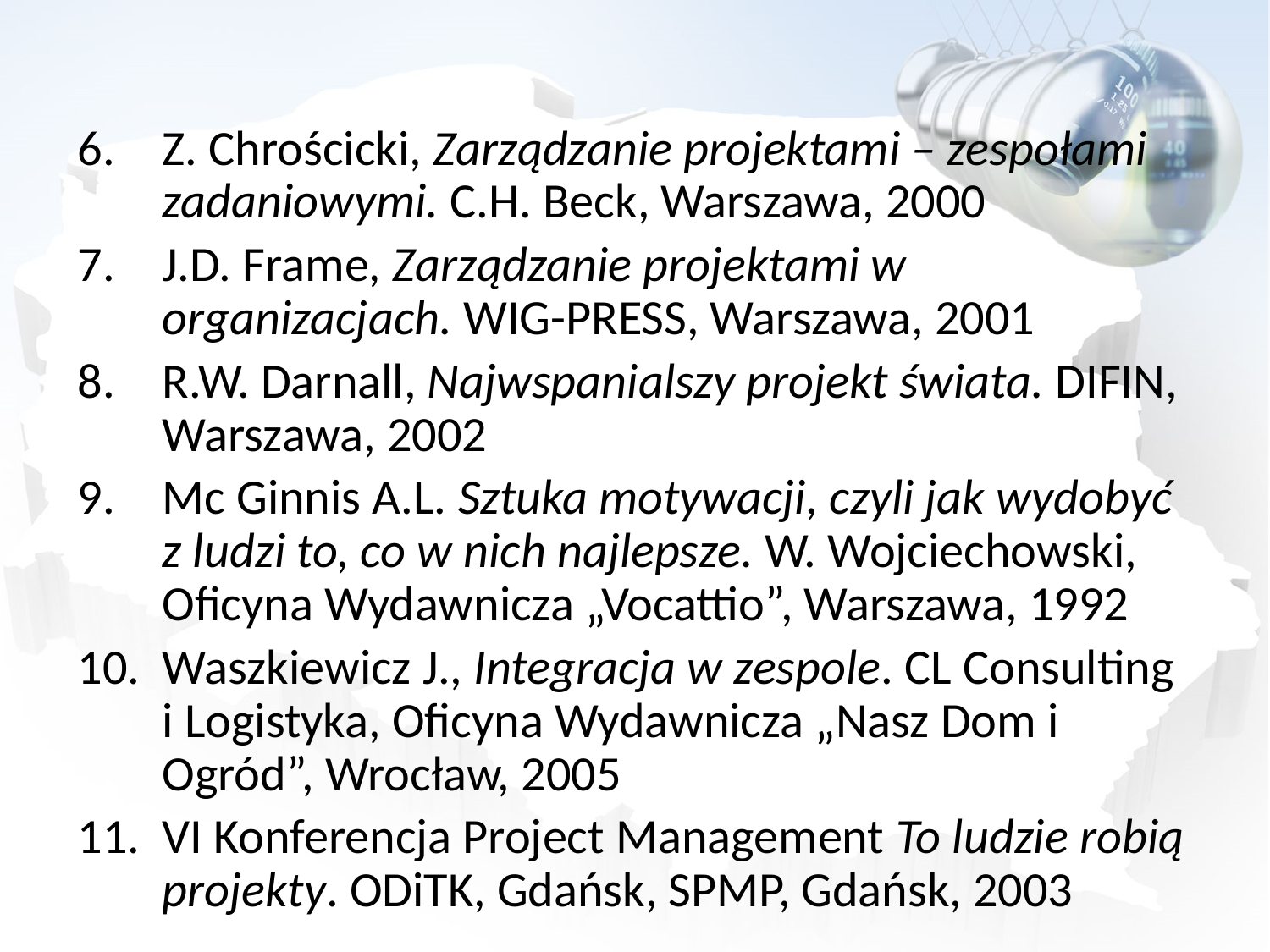

Z. Chrościcki, Zarządzanie projektami – zespołami zadaniowymi. C.H. Beck, Warszawa, 2000
J.D. Frame, Zarządzanie projektami w organizacjach. WIG-PRESS, Warszawa, 2001
R.W. Darnall, Najwspanialszy projekt świata. DIFIN, Warszawa, 2002
Mc Ginnis A.L. Sztuka motywacji, czyli jak wydobyć z ludzi to, co w nich najlepsze. W. Wojciechowski, Oficyna Wydawnicza „Vocattio”, Warszawa, 1992
Waszkiewicz J., Integracja w zespole. CL Consulting i Logistyka, Oficyna Wydawnicza „Nasz Dom i Ogród”, Wrocław, 2005
VI Konferencja Project Management To ludzie robią projekty. ODiTK, Gdańsk, SPMP, Gdańsk, 2003